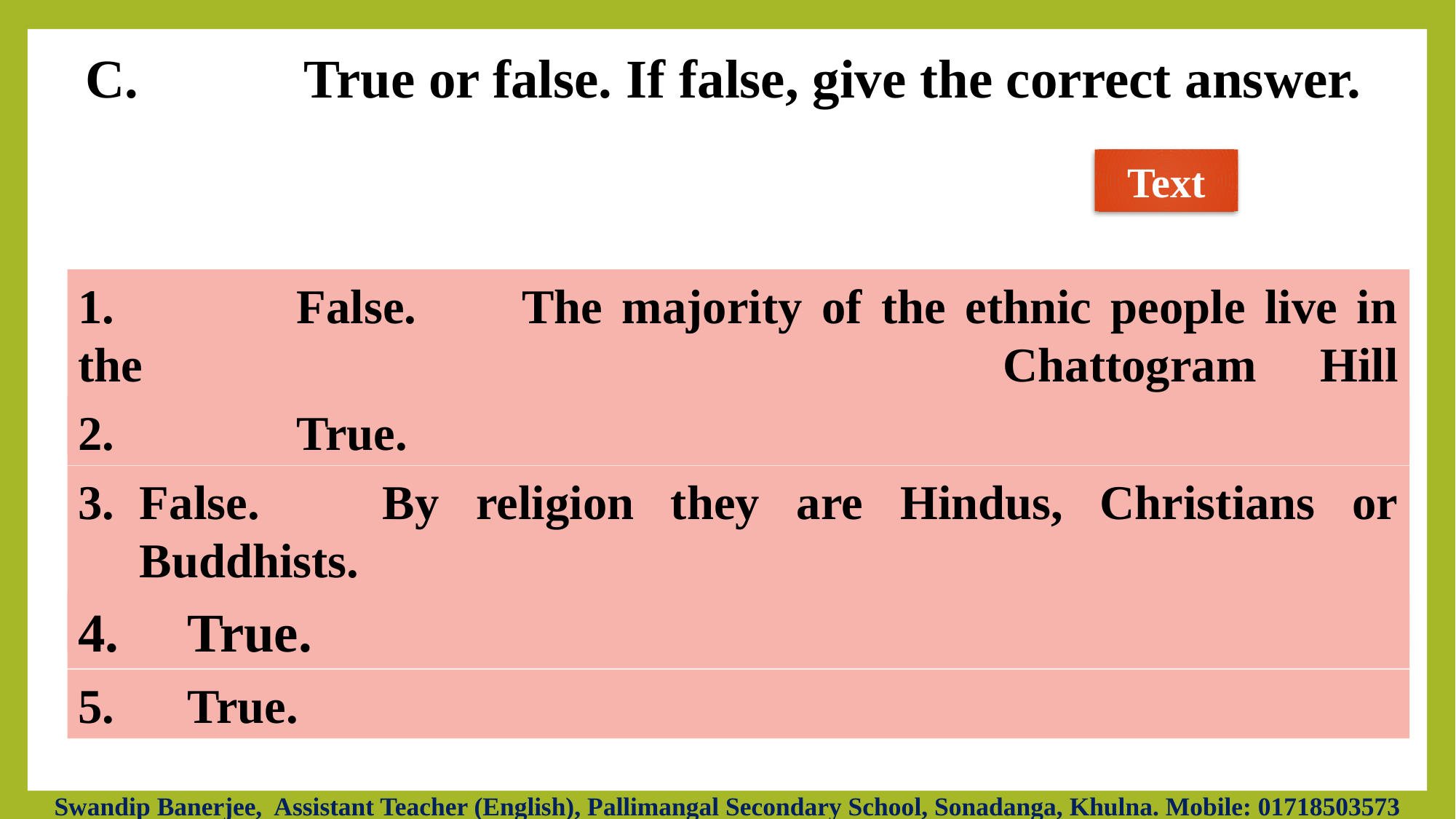

C.		True or false. If false, give the correct answer.
Text
1. All the ethnic people of our country live in Chattogram Hill 	Tracts.
1.		False. 	The majority of the ethnic people live in the 								Chattogram Hill Tracts.
2.		True.
2. Most of them are farmers.
False. 	By religion they are Hindus, Christians or Buddhists.

3. By religion all of them are Buddhists.
4. The Moorangs are an ethnic group.
4. 	True.
5. They practice Jhum cultivation.
5. 	True.